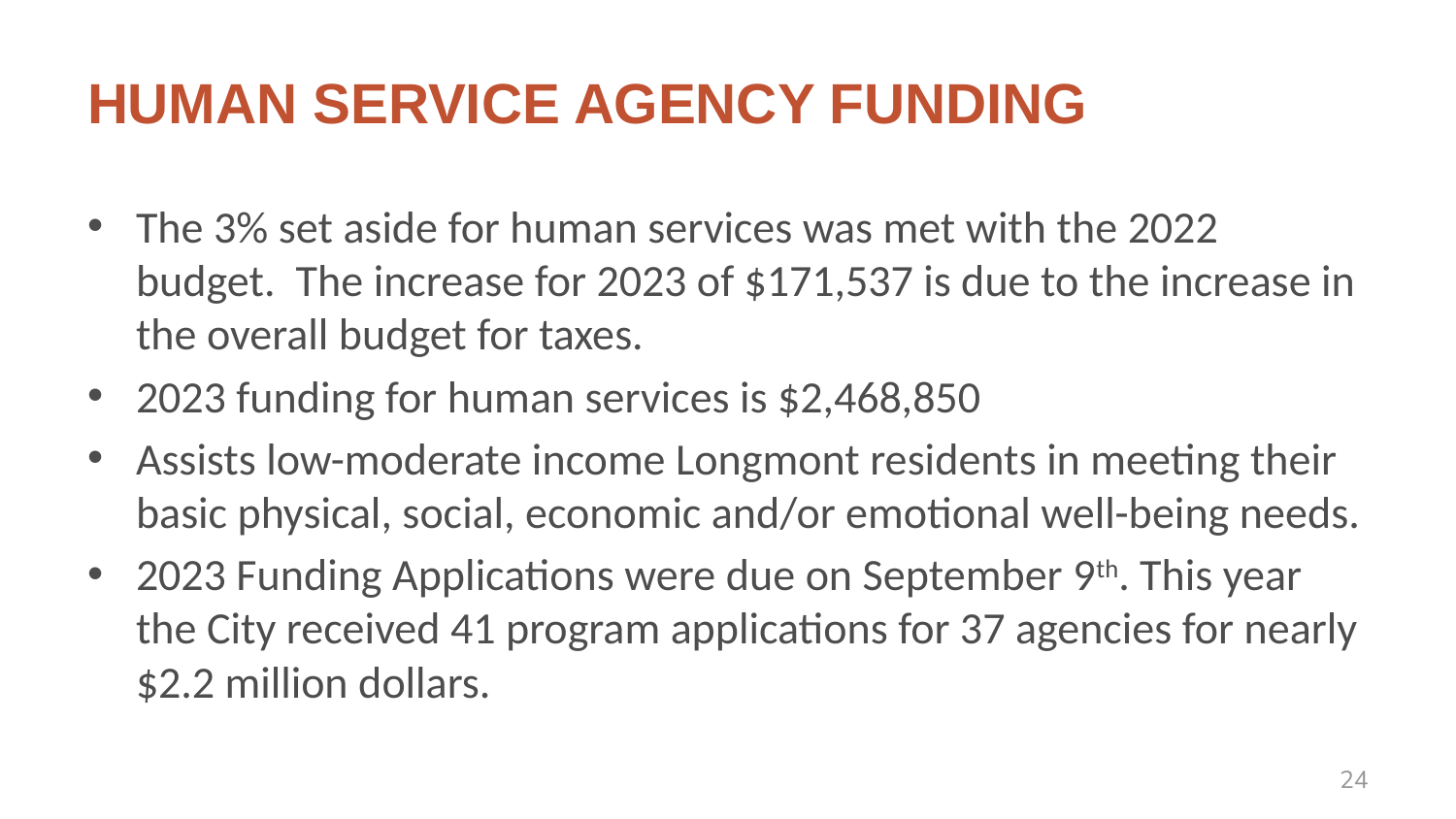

# HUMAN SERVICE AGENCY FUNDING
The 3% set aside for human services was met with the 2022 budget.  The increase for 2023 of $171,537 is due to the increase in the overall budget for taxes.
2023 funding for human services is $2,468,850
Assists low-moderate income Longmont residents in meeting their basic physical, social, economic and/or emotional well-being needs.
2023 Funding Applications were due on September 9th. This year the City received 41 program applications for 37 agencies for nearly $2.2 million dollars.

24